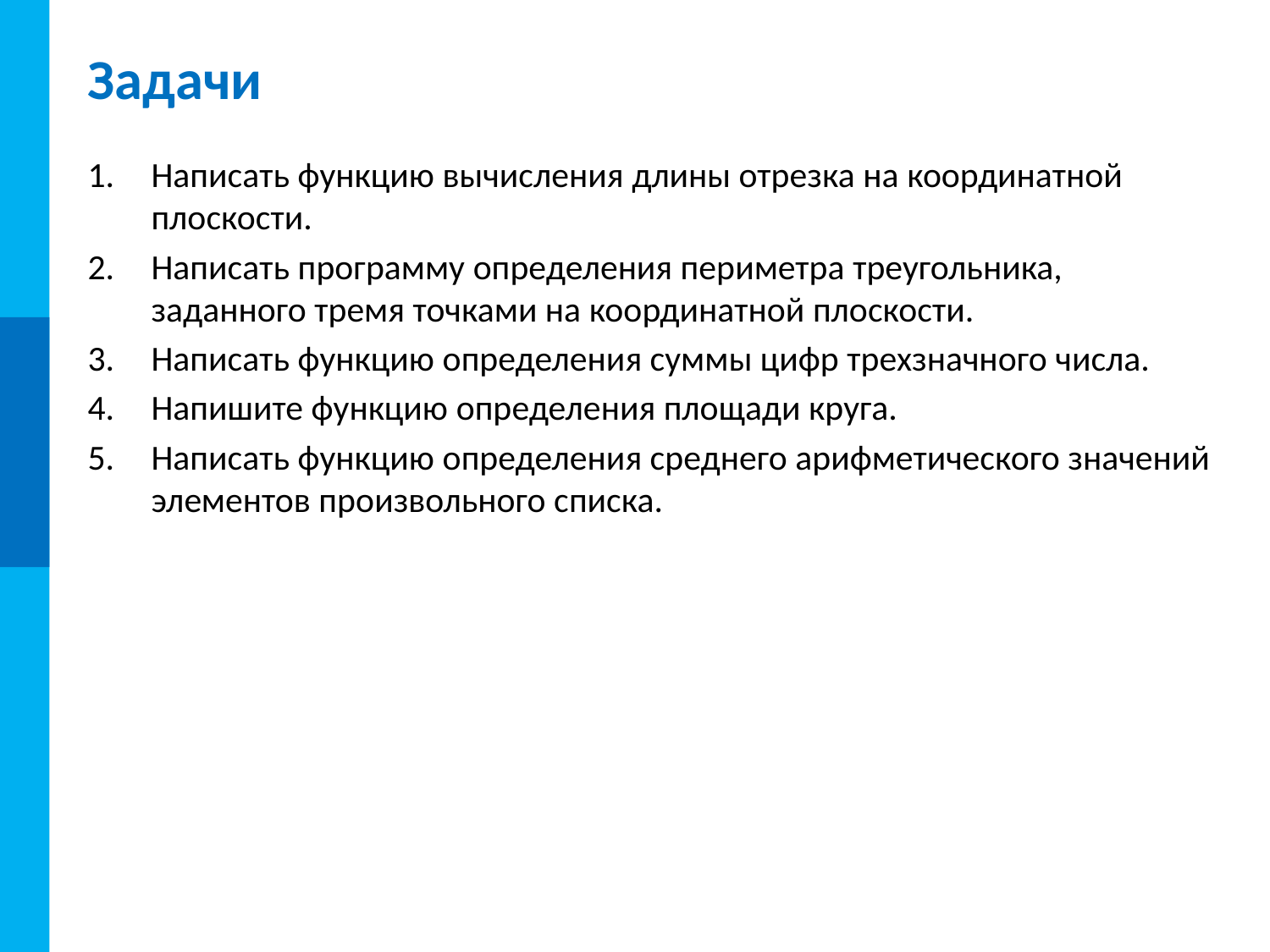

# Задачи
Написать функцию вычисления длины отрезка на координатной плоскости.
Написать программу определения периметра треугольника, заданного тремя точками на координатной плоскости.
Написать функцию определения суммы цифр трехзначного числа.
Напишите функцию определения площади круга.
Написать функцию определения среднего арифметического значений элементов произвольного списка.